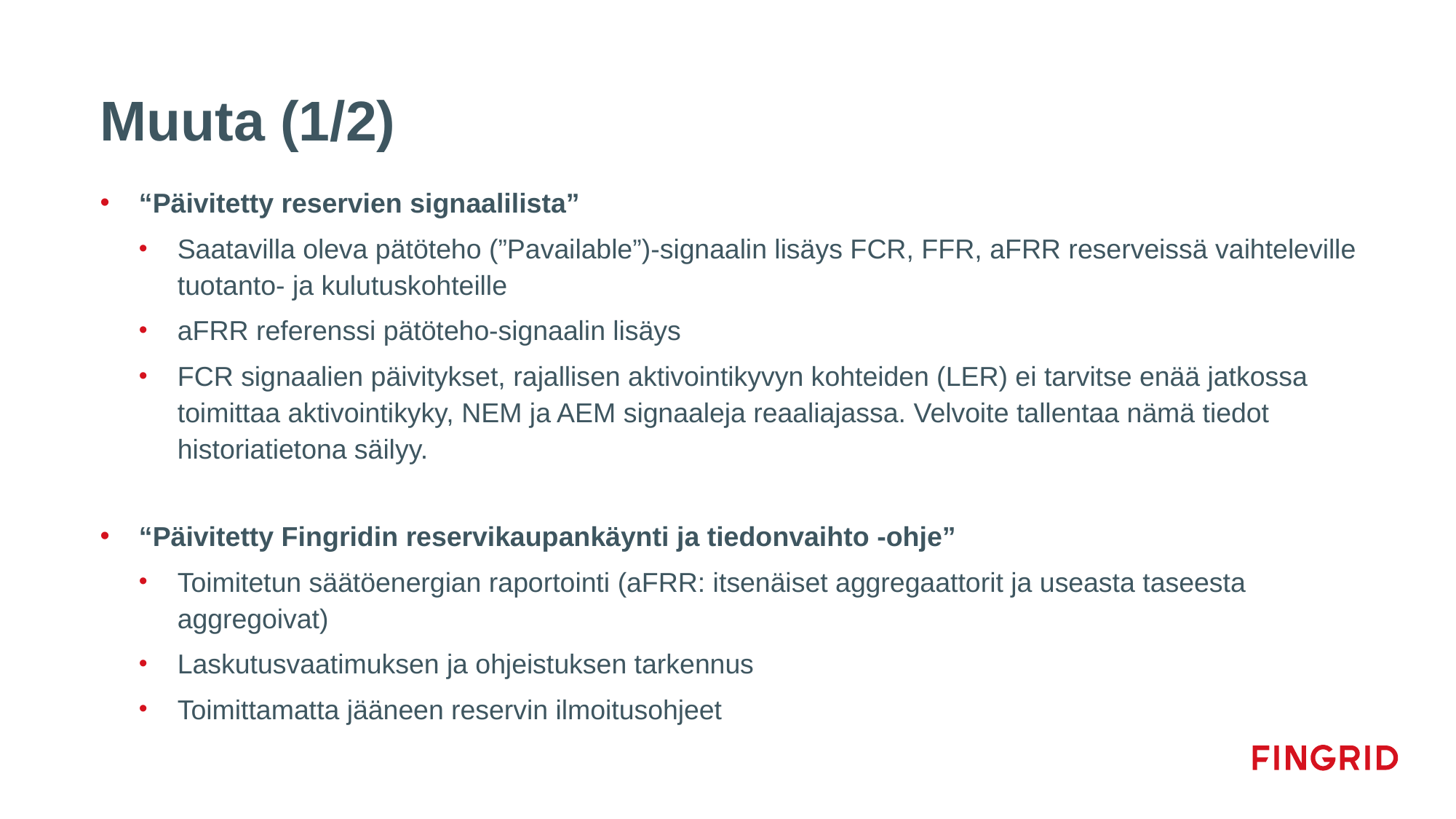

# Muuta (1/2)
“Päivitetty reservien signaalilista”
Saatavilla oleva pätöteho (”Pavailable”)-signaalin lisäys FCR, FFR, aFRR reserveissä vaihteleville tuotanto- ja kulutuskohteille
aFRR referenssi pätöteho-signaalin lisäys
FCR signaalien päivitykset, rajallisen aktivointikyvyn kohteiden (LER) ei tarvitse enää jatkossa toimittaa aktivointikyky, NEM ja AEM signaaleja reaaliajassa. Velvoite tallentaa nämä tiedot historiatietona säilyy.

“Päivitetty Fingridin reservikaupankäynti ja tiedonvaihto -ohje”
Toimitetun säätöenergian raportointi (aFRR: itsenäiset aggregaattorit ja useasta taseesta aggregoivat)
Laskutusvaatimuksen ja ohjeistuksen tarkennus
Toimittamatta jääneen reservin ilmoitusohjeet